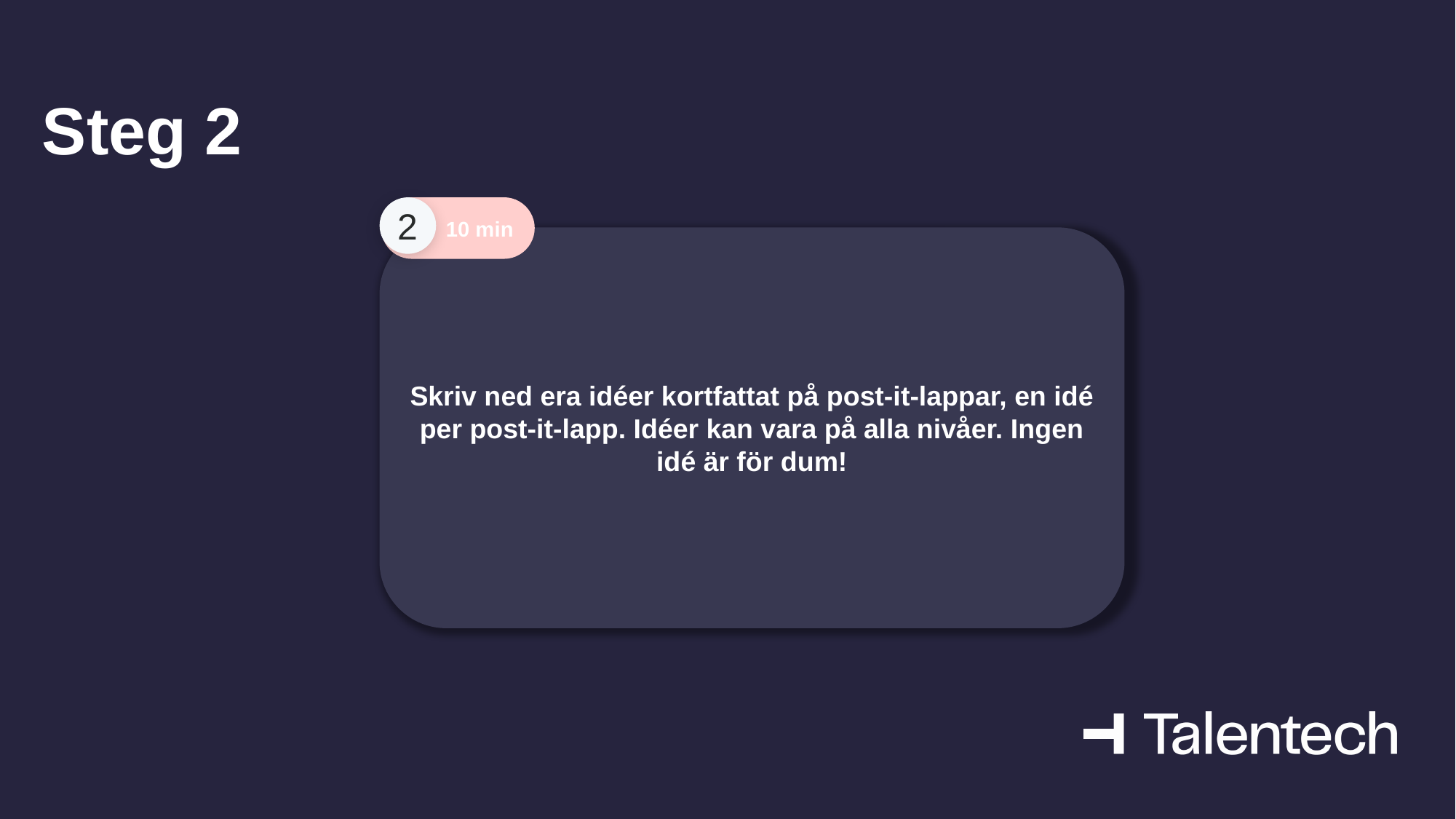

# Steg 2
2

10 min
Skriv ned era idéer kortfattat på post-it-lappar, en idé per post-it-lapp. Idéer kan vara på alla nivåer. Ingen idé är för dum!